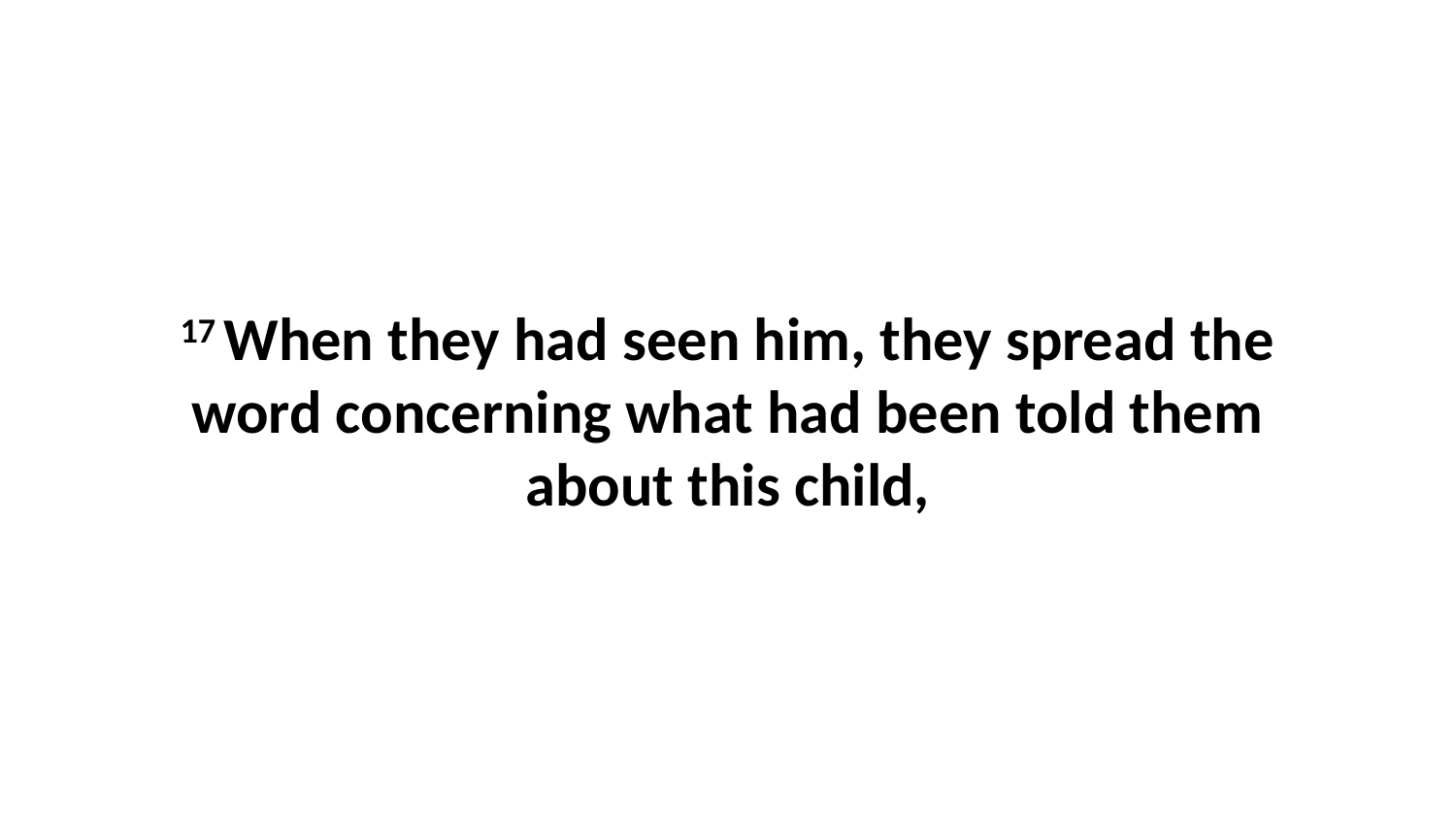

17 When they had seen him, they spread the word concerning what had been told them about this child,